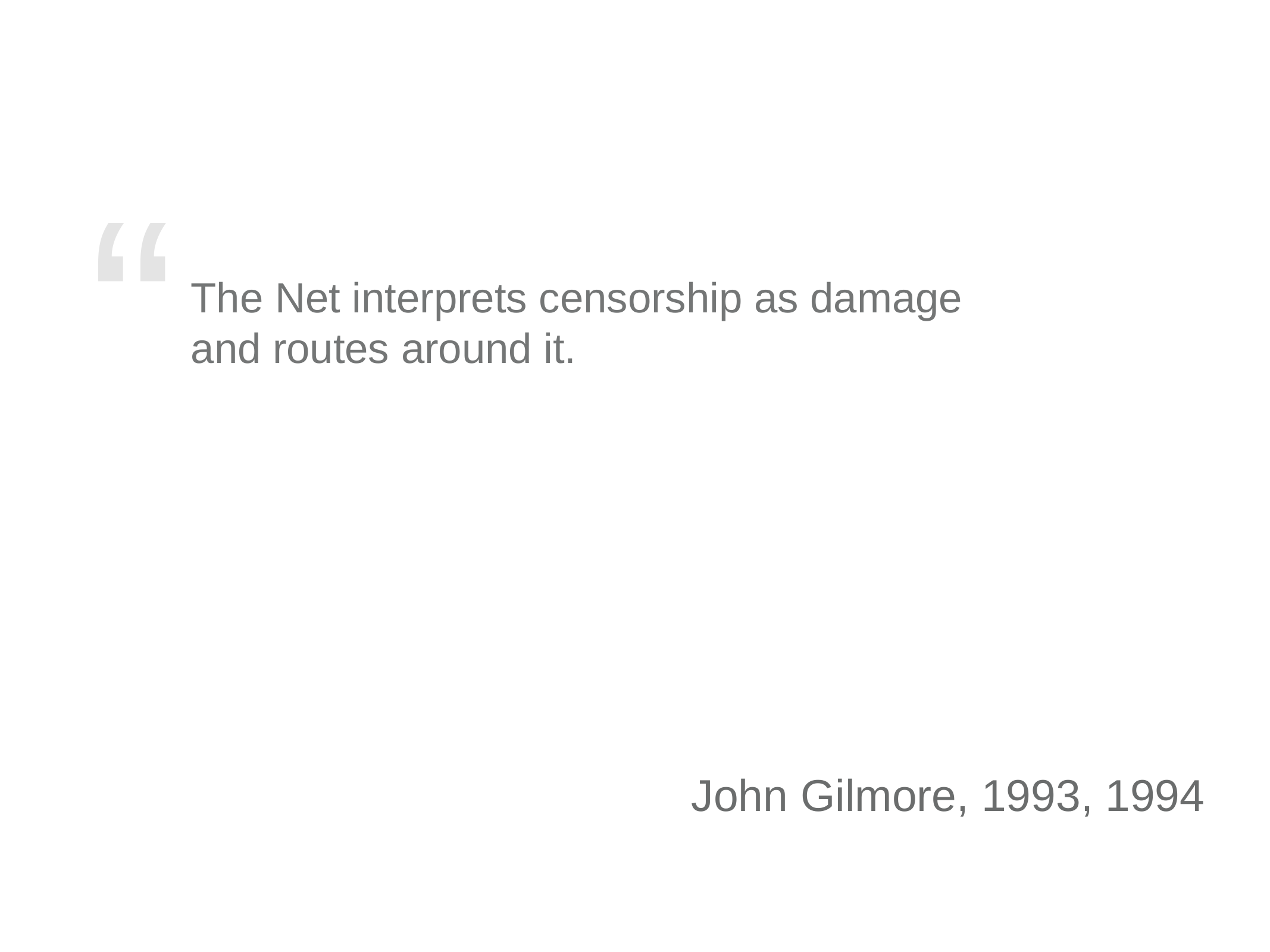

The Net interprets censorship as damage and routes around it.
John Gilmore, 1993, 1994